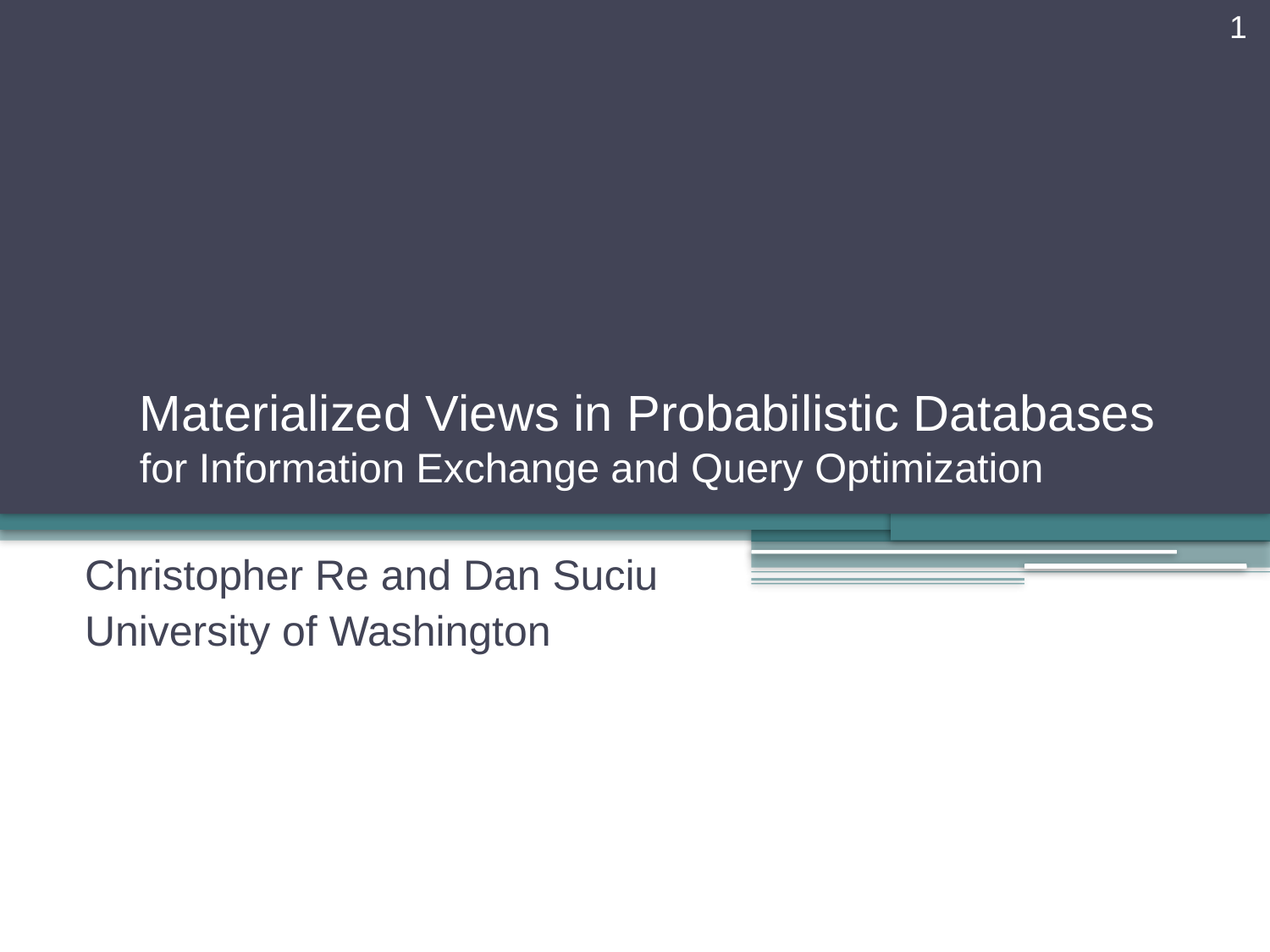

1
# Materialized Views in Probabilistic Databases for Information Exchange and Query Optimization
Christopher Re and Dan Suciu
University of Washington